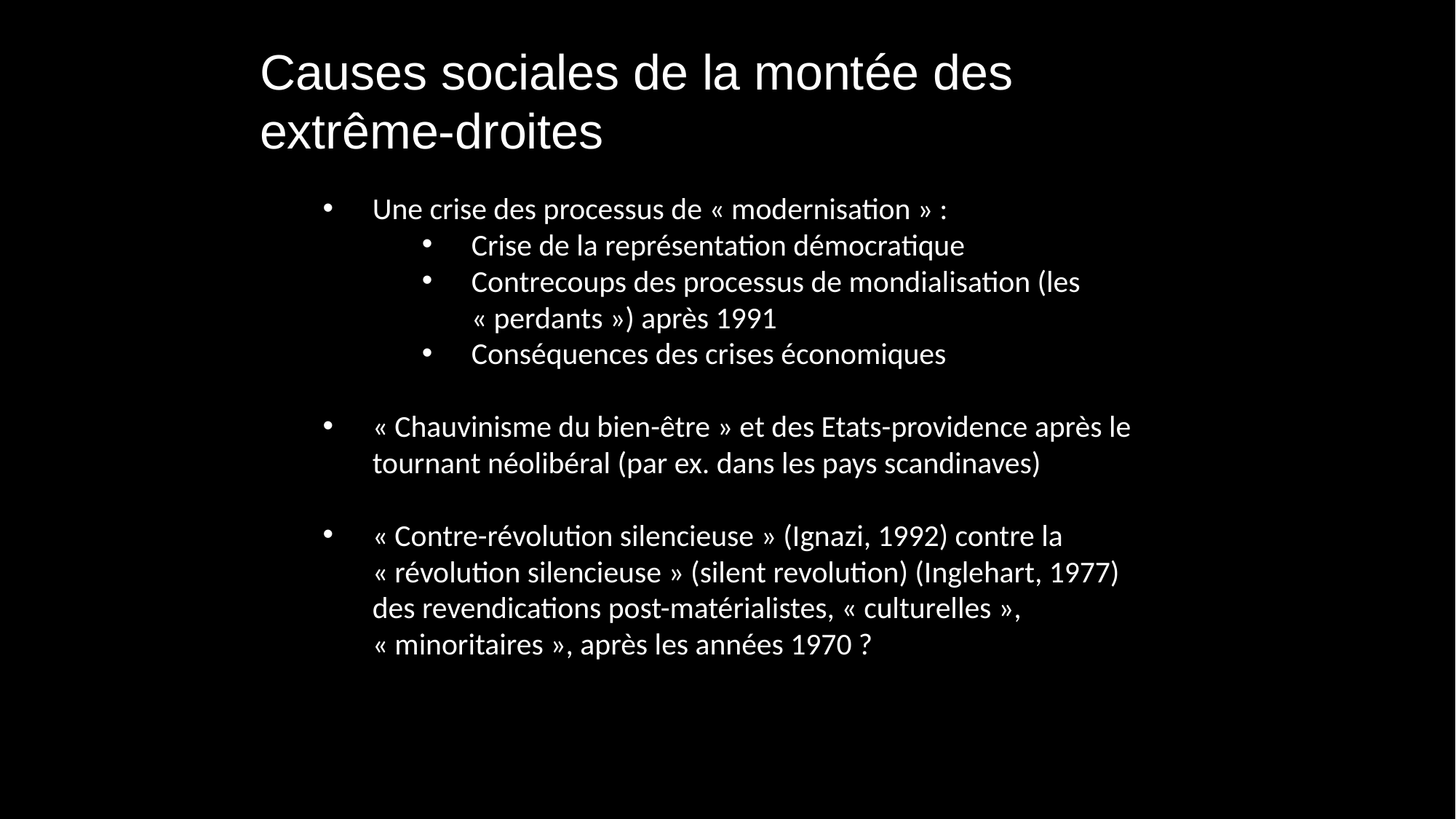

Causes sociales de la montée des extrême-droites
Une crise des processus de « modernisation » :
Crise de la représentation démocratique
Contrecoups des processus de mondialisation (les « perdants ») après 1991
Conséquences des crises économiques

« Chauvinisme du bien-être » et des Etats-providence après le tournant néolibéral (par ex. dans les pays scandinaves)

« Contre-révolution silencieuse » (Ignazi, 1992) contre la « révolution silencieuse » (silent revolution) (Inglehart, 1977) des revendications post-matérialistes, « culturelles », « minoritaires », après les années 1970 ?